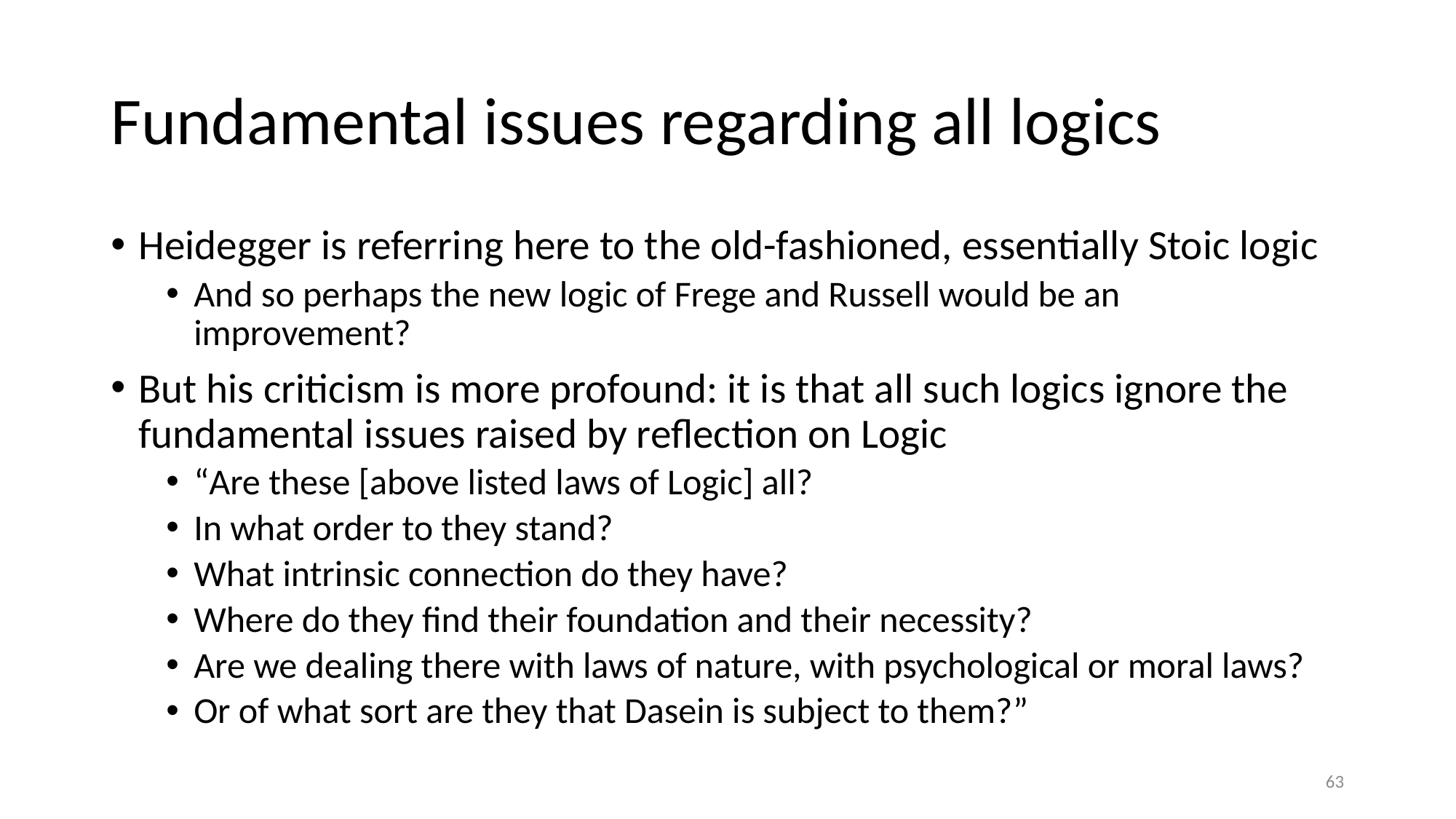

# Fundamental issues regarding all logics
Heidegger is referring here to the old-fashioned, essentially Stoic logic
And so perhaps the new logic of Frege and Russell would be an improvement?
But his criticism is more profound: it is that all such logics ignore the fundamental issues raised by reflection on Logic
“Are these [above listed laws of Logic] all?
In what order to they stand?
What intrinsic connection do they have?
Where do they find their foundation and their necessity?
Are we dealing there with laws of nature, with psychological or moral laws?
Or of what sort are they that Dasein is subject to them?”
63